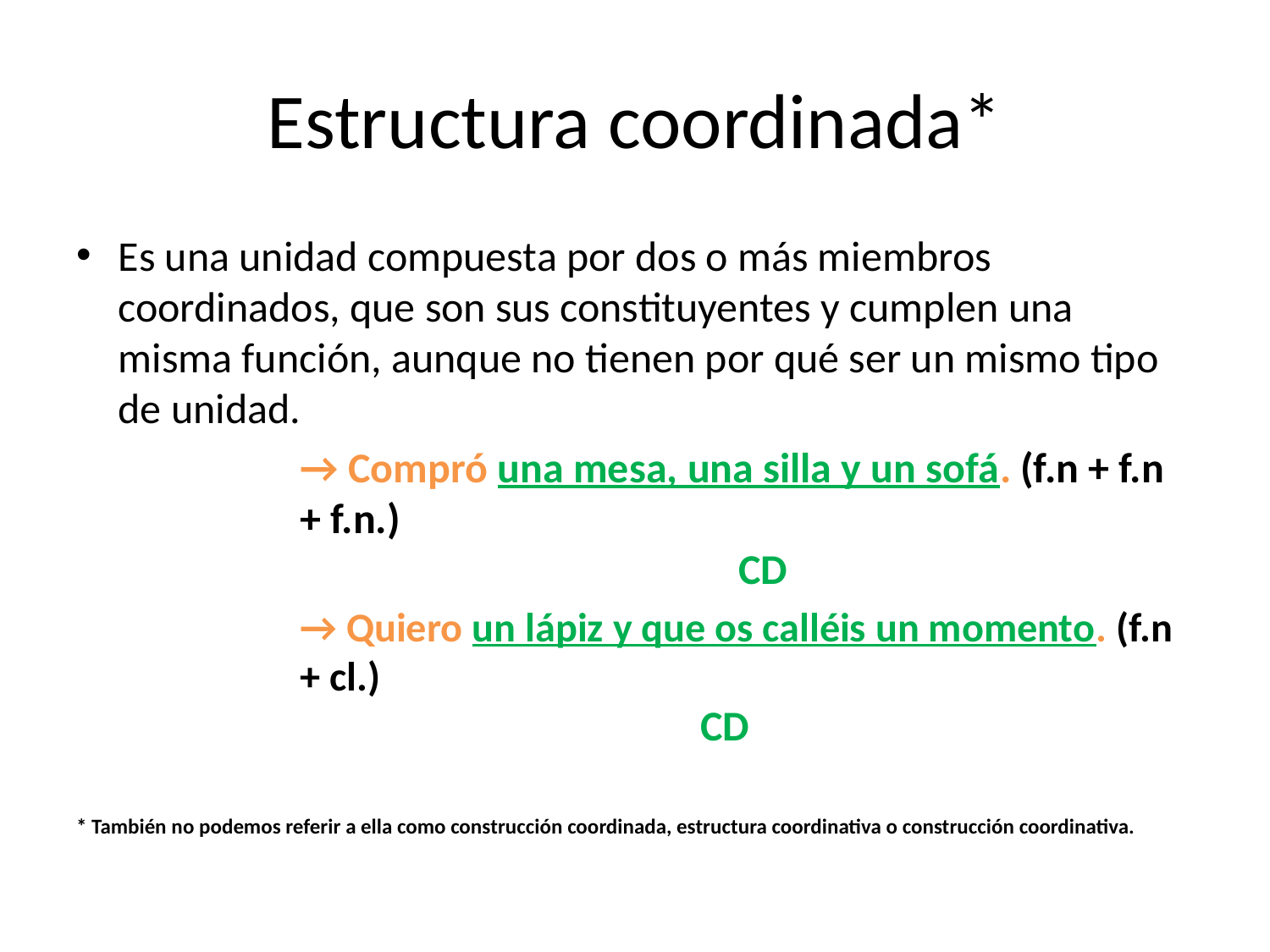

# Estructura coordinada*
Es una unidad compuesta por dos o más miembros coordinados, que son sus constituyentes y cumplen una misma función, aunque no tienen por qué ser un mismo tipo de unidad.
→ Compró una mesa, una silla y un sofá. (f.n + f.n + f.n.)
                                              CD
→ Quiero un lápiz y que os calléis un momento. (f.n + cl.)
                                          CD

* También no podemos referir a ella como construcción coordinada, estructura coordinativa o construcción coordinativa.